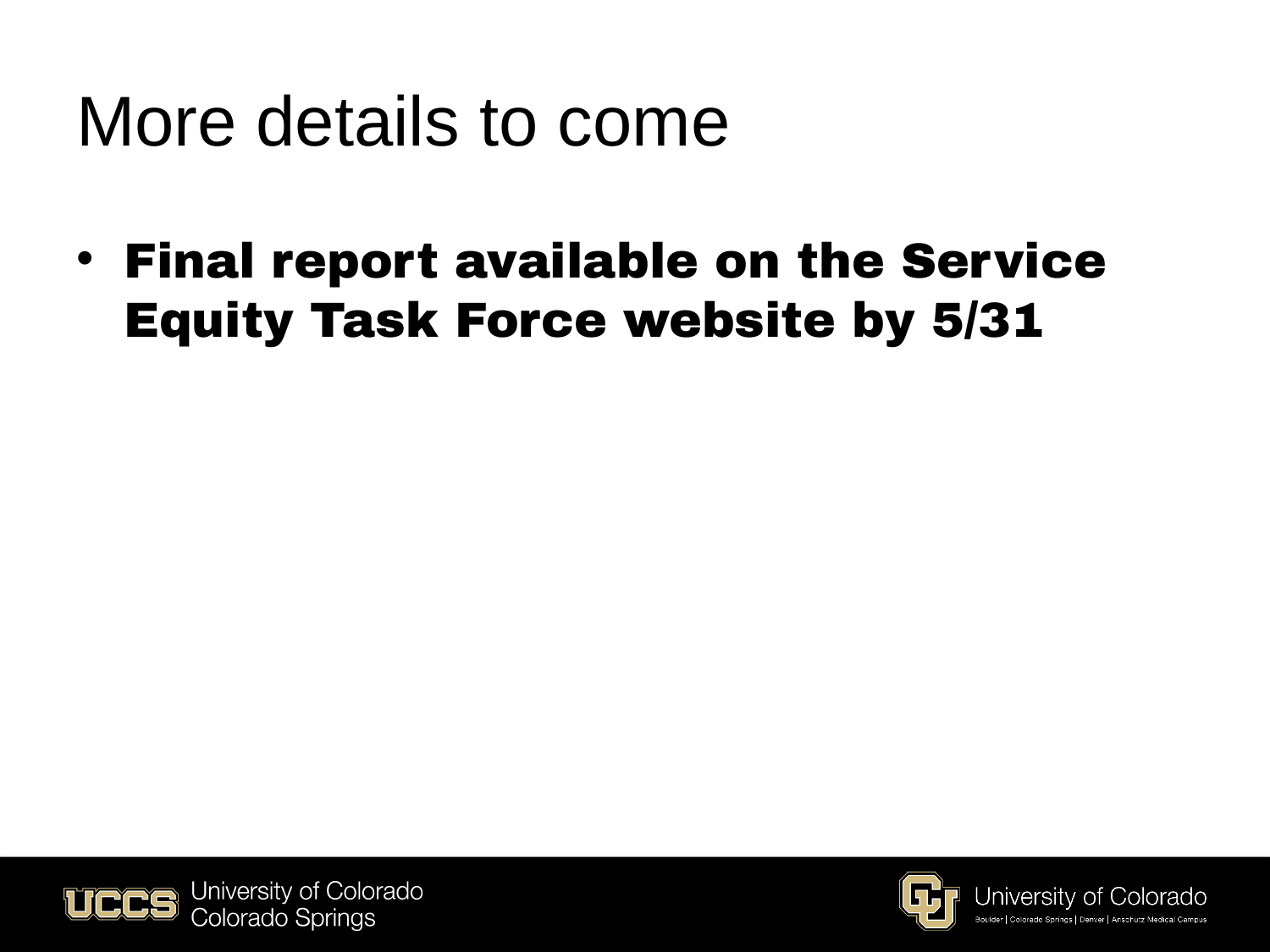

# More details to come
Final report available on the Service Equity Task Force website by 5/31